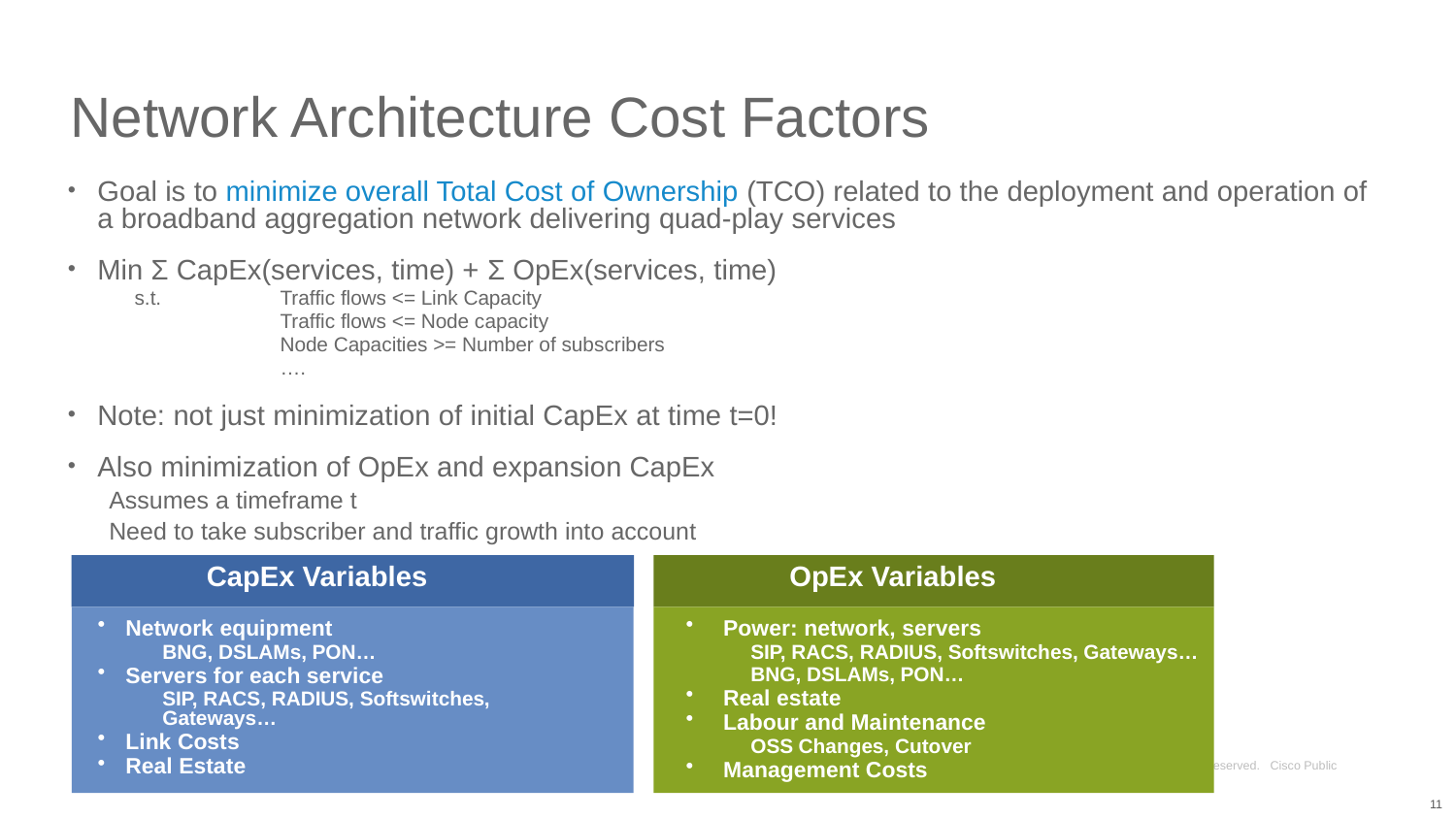

# Network Architecture Cost Factors
Goal is to minimize overall Total Cost of Ownership (TCO) related to the deployment and operation of a broadband aggregation network delivering quad-play services
Min Σ CapEx(services, time) + Σ OpEx(services, time)
s.t. 	Traffic flows <= Link Capacity
	Traffic flows <= Node capacity
	Node Capacities >= Number of subscribers
	….
Note: not just minimization of initial CapEx at time t=0!
Also minimization of OpEx and expansion CapEx
Assumes a timeframe t
Need to take subscriber and traffic growth into account

CapEx Variables
OpEx Variables

Network equipment
BNG, DSLAMs, PON…
Servers for each service
SIP, RACS, RADIUS, Softswitches, Gateways…
Link Costs
Real Estate
Power: network, servers
SIP, RACS, RADIUS, Softswitches, Gateways…
BNG, DSLAMs, PON…
Real estate
Labour and Maintenance
OSS Changes, Cutover
Management Costs
11